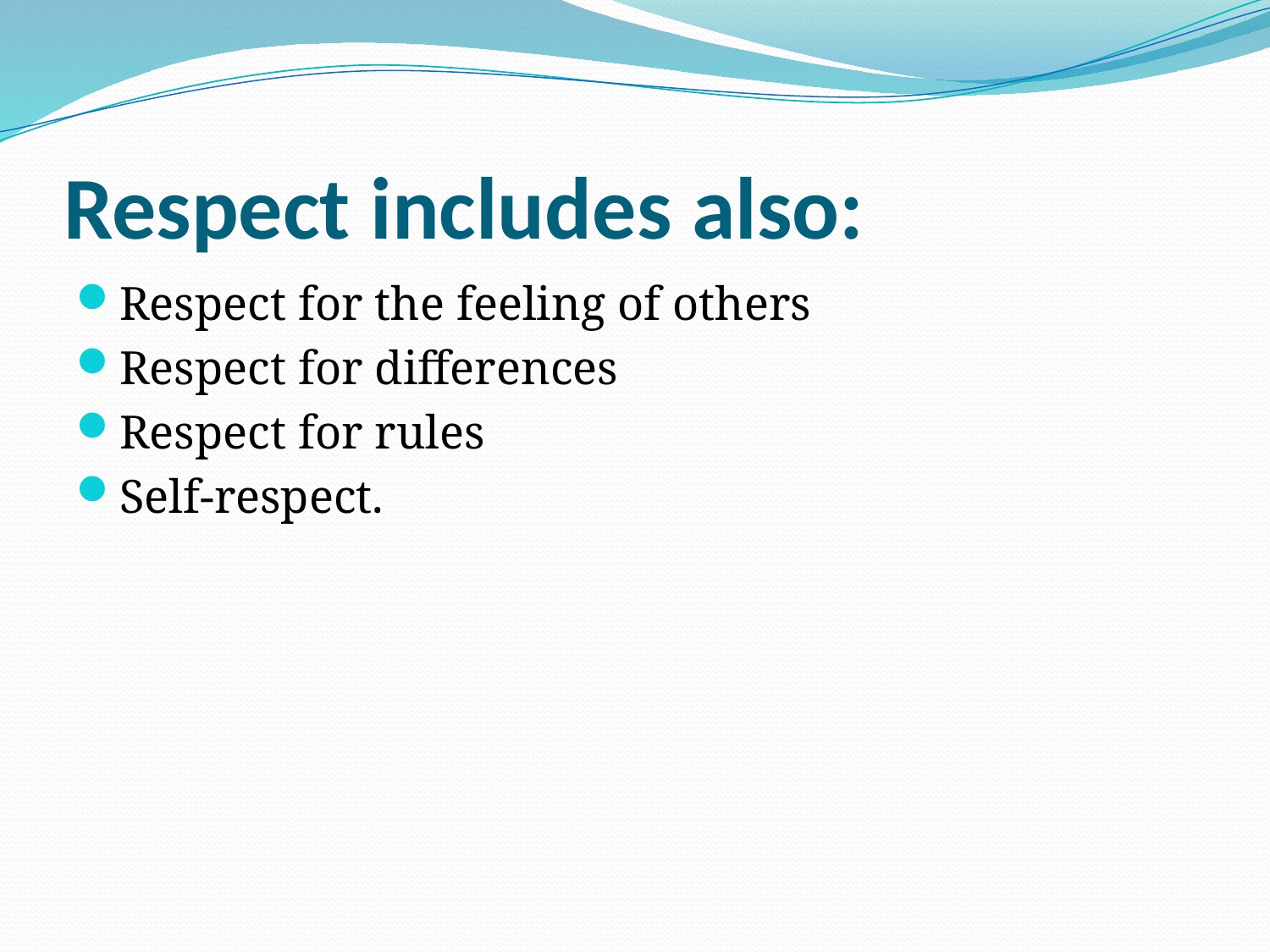

# Respect includes also:
Respect for the feeling of others
Respect for differences
Respect for rules
Self-respect.